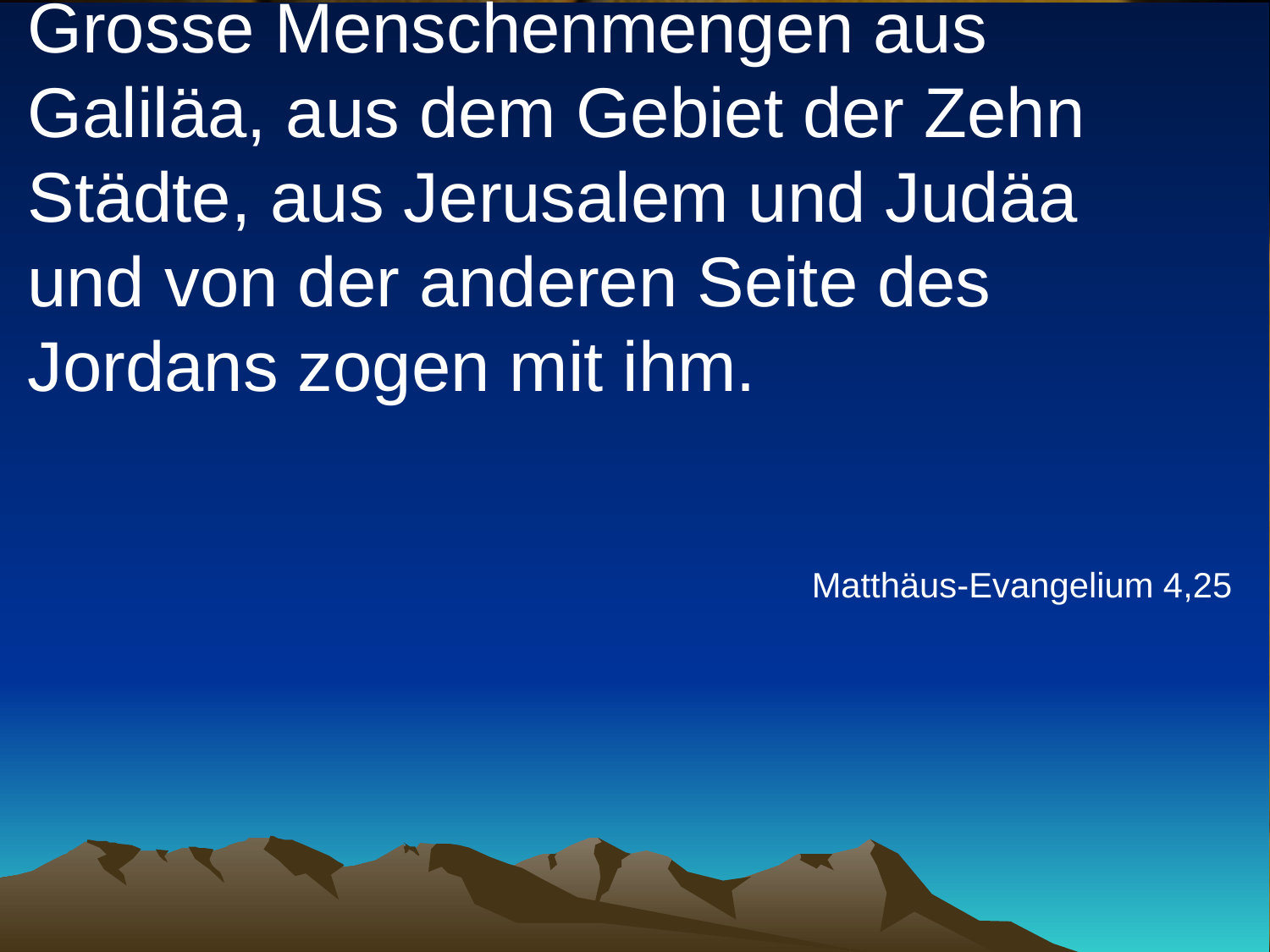

# Grosse Menschenmengen aus Galiläa, aus dem Gebiet der Zehn Städte, aus Jerusalem und Judäa und von der anderen Seite des Jordans zogen mit ihm.
Matthäus-Evangelium 4,25